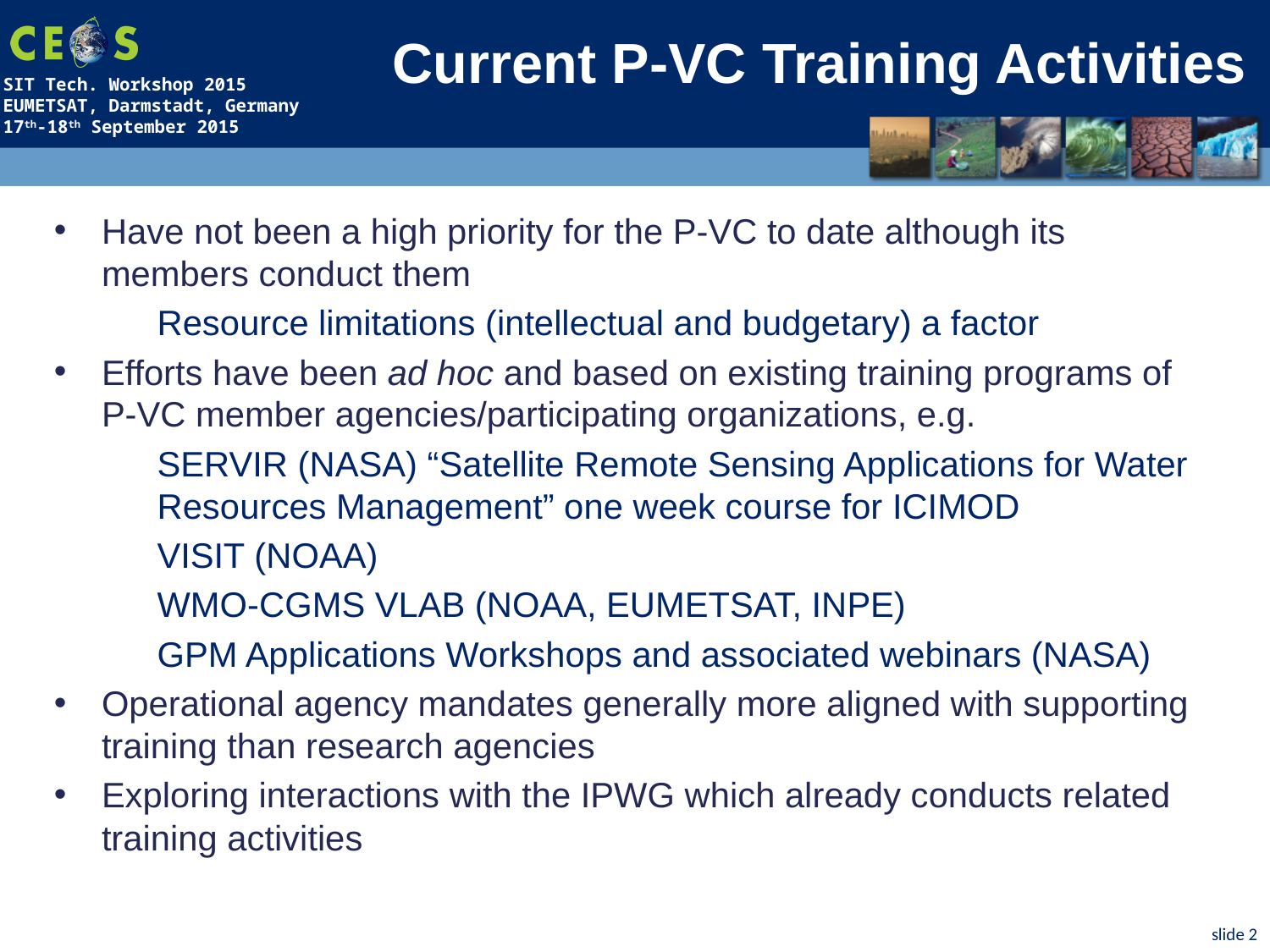

# Current P-VC Training Activities
Have not been a high priority for the P-VC to date although its members conduct them
Resource limitations (intellectual and budgetary) a factor
Efforts have been ad hoc and based on existing training programs of P-VC member agencies/participating organizations, e.g.
SERVIR (NASA) “Satellite Remote Sensing Applications for Water Resources Management” one week course for ICIMOD
VISIT (NOAA)
WMO-CGMS VLAB (NOAA, EUMETSAT, INPE)
GPM Applications Workshops and associated webinars (NASA)
Operational agency mandates generally more aligned with supporting training than research agencies
Exploring interactions with the IPWG which already conducts related training activities

*
2